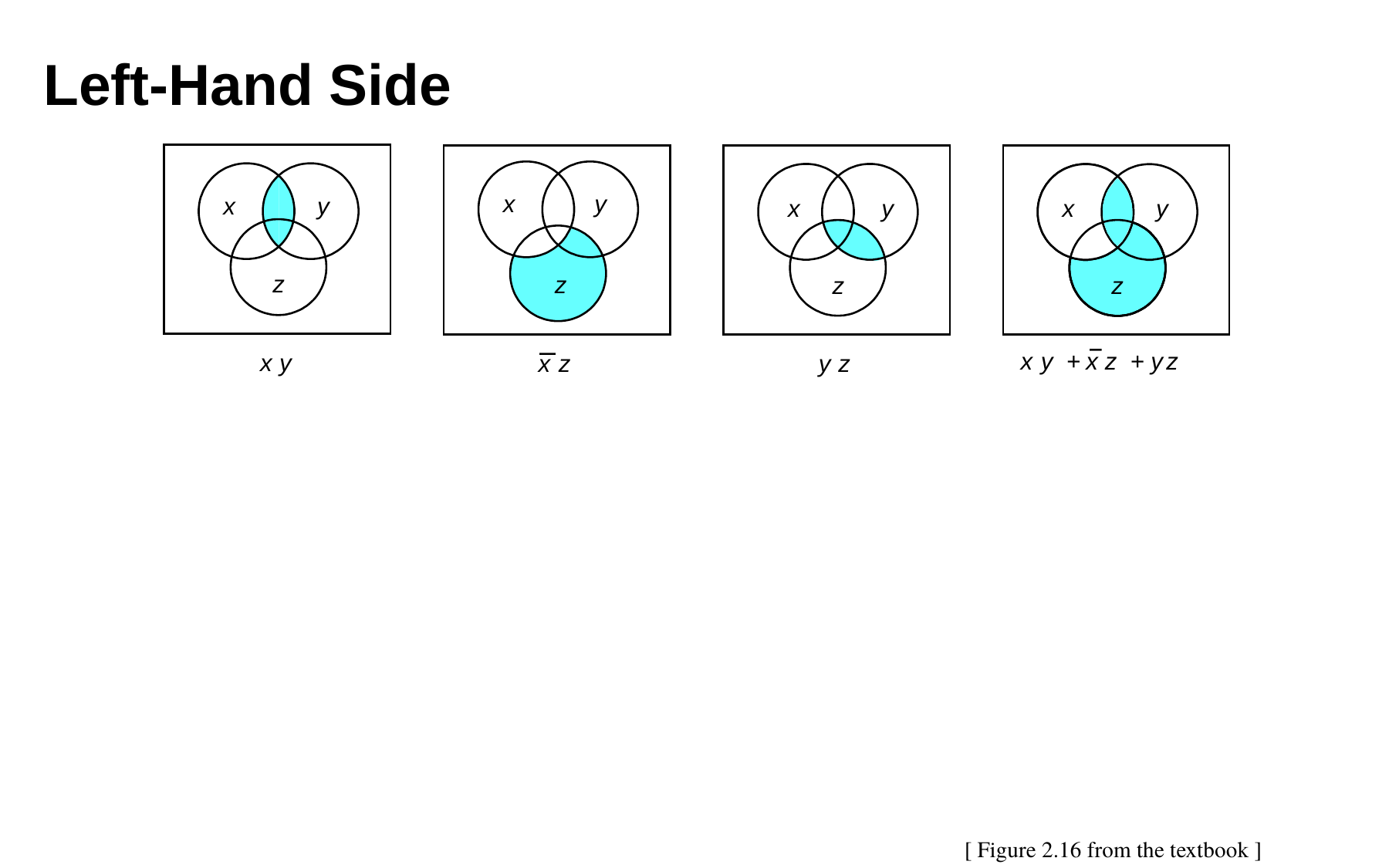

# Left-Hand Side

x
y

z
x
y

x
y

z
y
z

x
y

z
x
z

x
y

z
x
 y
+
x z
+
y
z

[ Figure 2.16 from the textbook ]